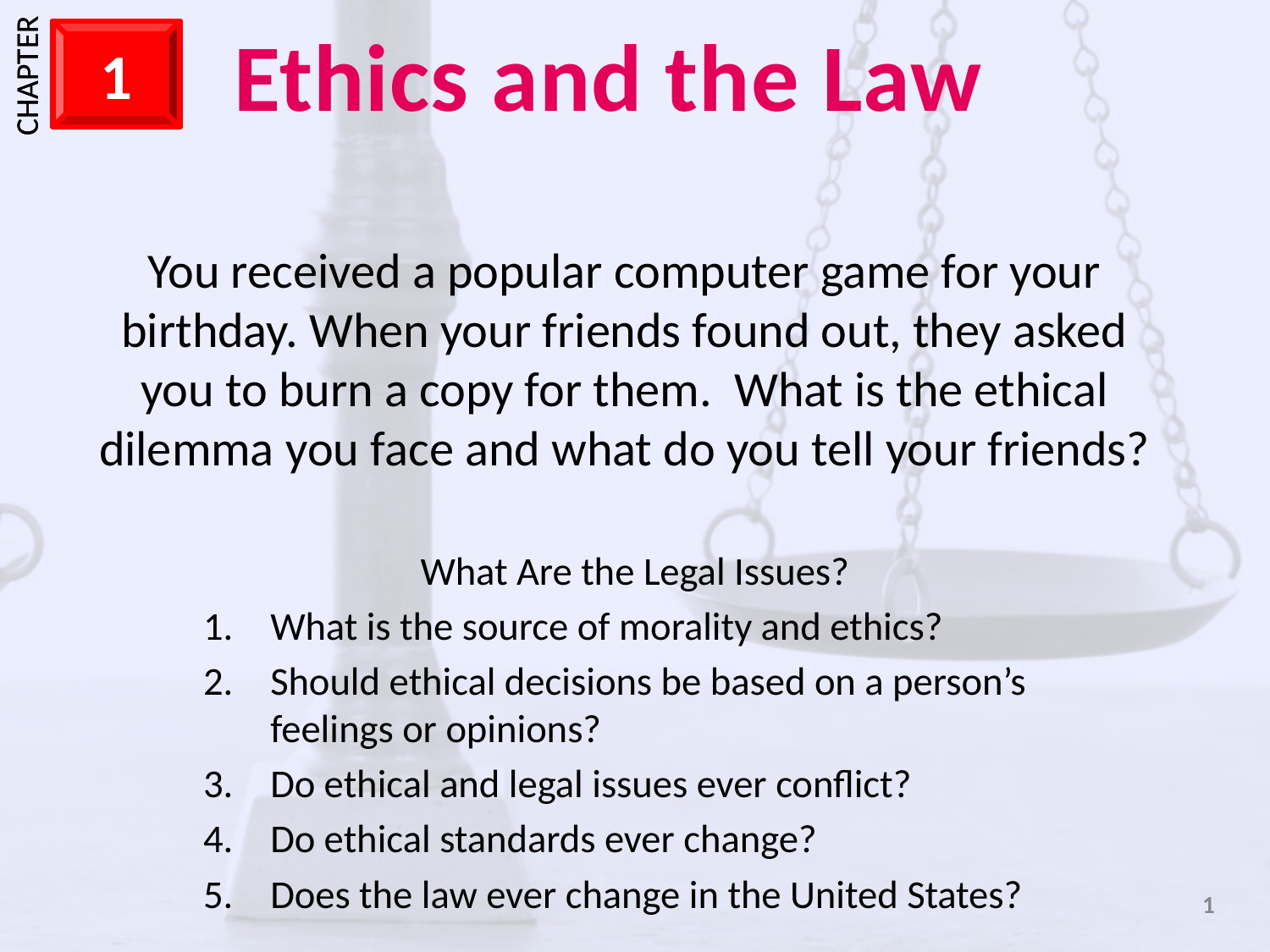

# You received a popular computer game for your birthday. When your friends found out, they asked you to burn a copy for them.  What is the ethical dilemma you face and what do you tell your friends?
What Are the Legal Issues?
What is the source of morality and ethics?
Should ethical decisions be based on a person’s feelings or opinions?
Do ethical and legal issues ever conflict?
Do ethical standards ever change?
Does the law ever change in the United States?
1